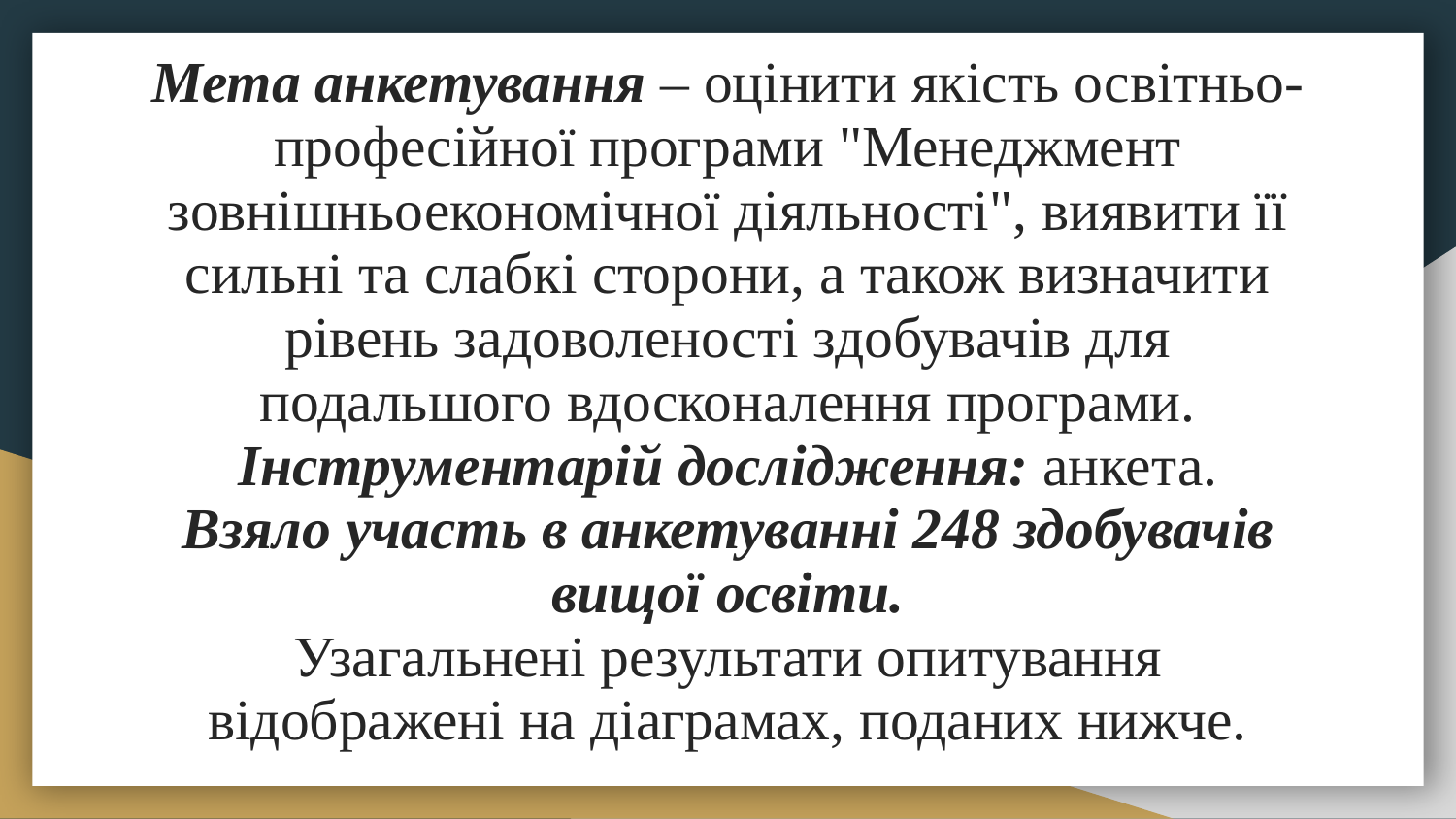

# Мета анкетування – оцінити якість освітньо-професійної програми "Менеджмент зовнішньоекономічної діяльності", виявити її сильні та слабкі сторони, а також визначити рівень задоволеності здобувачів для подальшого вдосконалення програми.
Інструментарій дослідження: анкета.
Взяло участь в анкетуванні 248 здобувачів вищої освіти.
Узагальнені результати опитування відображені на діаграмах, поданих нижче.